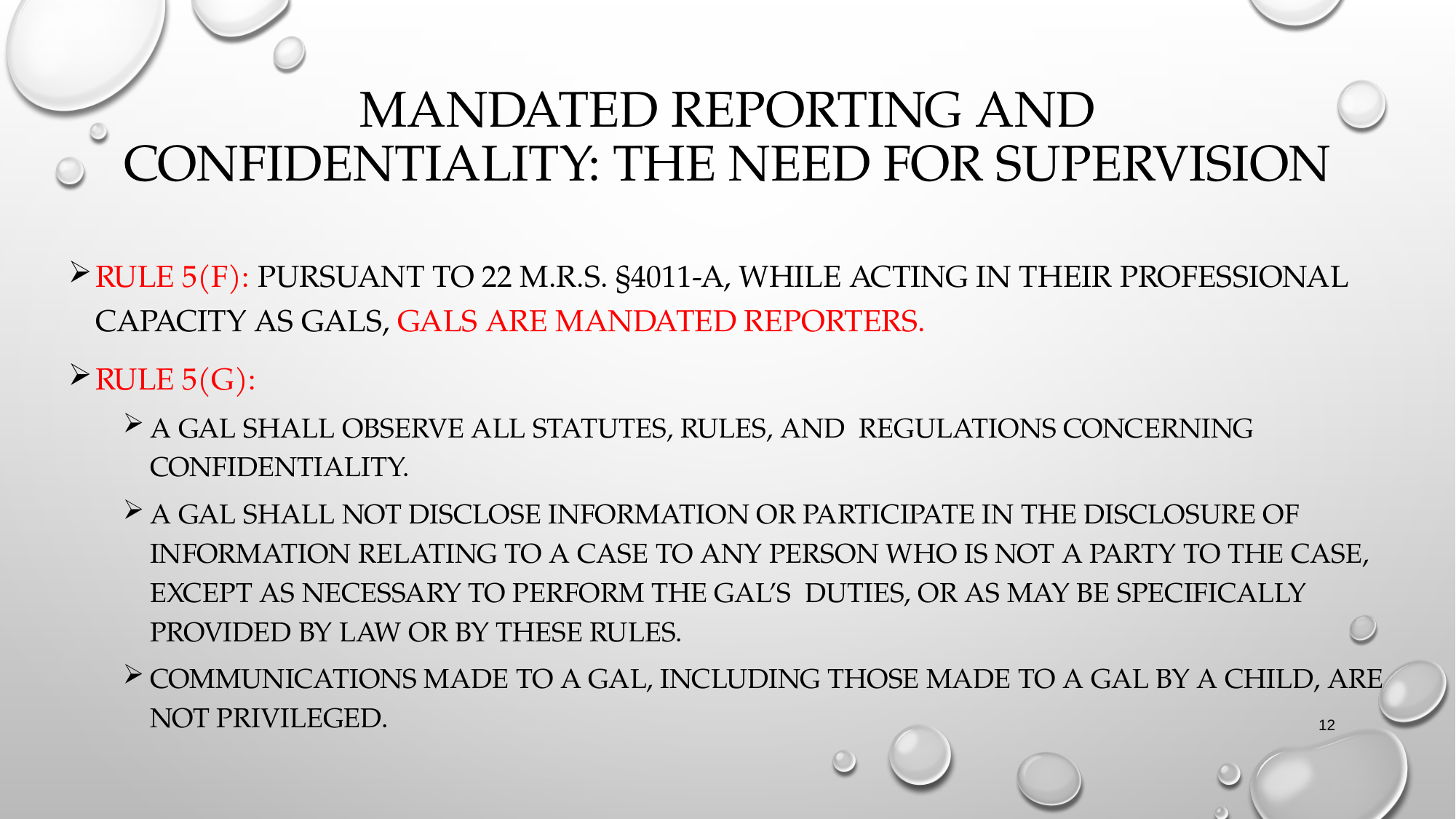

# Mandated Reporting and Confidentiality: The need for Supervision
Rule 5(f): Pursuant to 22 M.R.S. §4011-A, while acting in their professional capacity as GALs, GALs are mandated reporters.
Rule 5(g):
A GAL Shall observe all statutes, rules, and  regulations concerning confidentiality.
A GAL shall not disclose information or participate in the disclosure of information relating to a case to any person who is not a party to the case, except as necessary to perform the GAL’s  duties, or as may be specifically provided by law or by these Rules.
Communications made to a GAL, including those made to a GAL by a child, are not privileged.
12